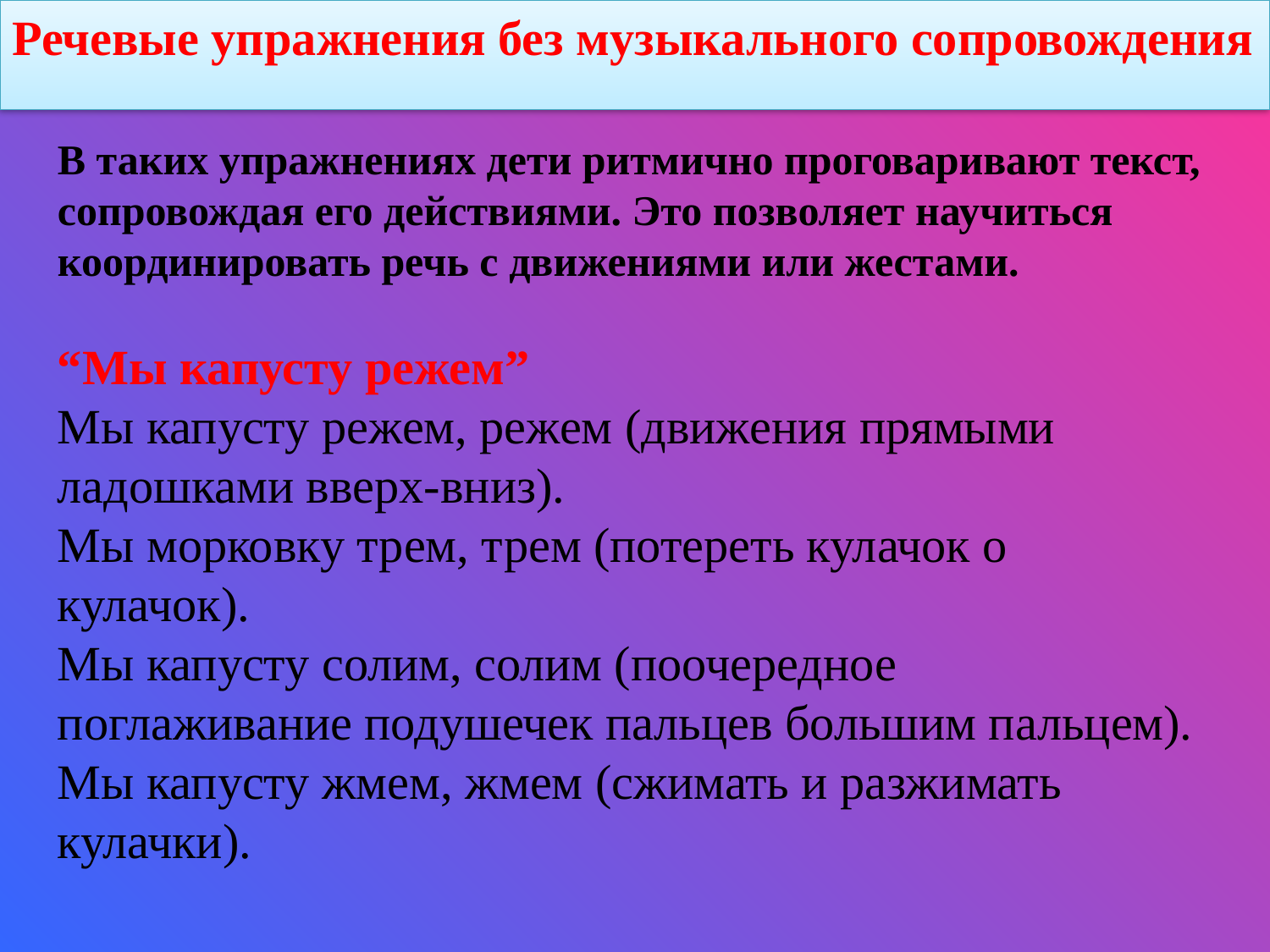

Речевые упражнения без музыкального сопровождения

В таких упражнениях дети ритмично проговаривают текст, сопровождая его действиями. Это позволяет научиться координировать речь с движениями или жестами.

“Мы капусту режем”
Мы капусту режем, режем (движения прямыми ладошками вверх-вниз).
Мы морковку трем, трем (потереть кулачок о кулачок).
Мы капусту солим, солим (поочередное поглаживание подушечек пальцев большим пальцем).
Мы капусту жмем, жмем (сжимать и разжимать кулачки).